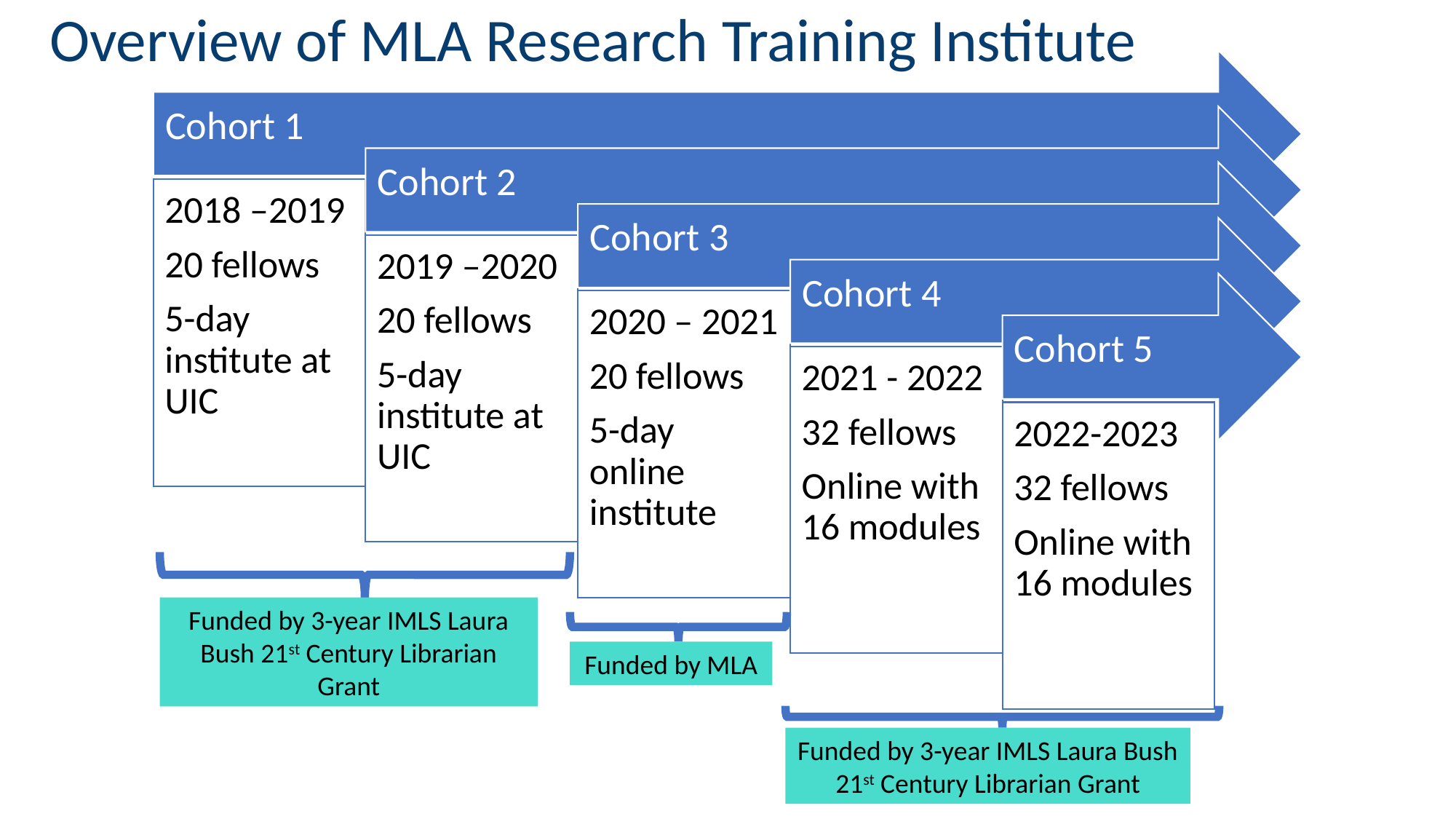

# Overview of MLA Research Training Institute
Cohort 1
2018 –2019
20 fellows
5-day institute at UIC
Cohort 2
2019 –2020
20 fellows
5-day institute at UIC
Cohort 3
2020 – 2021
20 fellows
5-day online institute
Cohort 4
2021 - 2022
32 fellows
Online with 16 modules
Cohort 5
2022-2023
32 fellows
Online with 16 modules

Funded by 3-year IMLS Laura Bush 21st Century Librarian Grant

Funded by MLA

Funded by 3-year IMLS Laura Bush 21st Century Librarian Grant